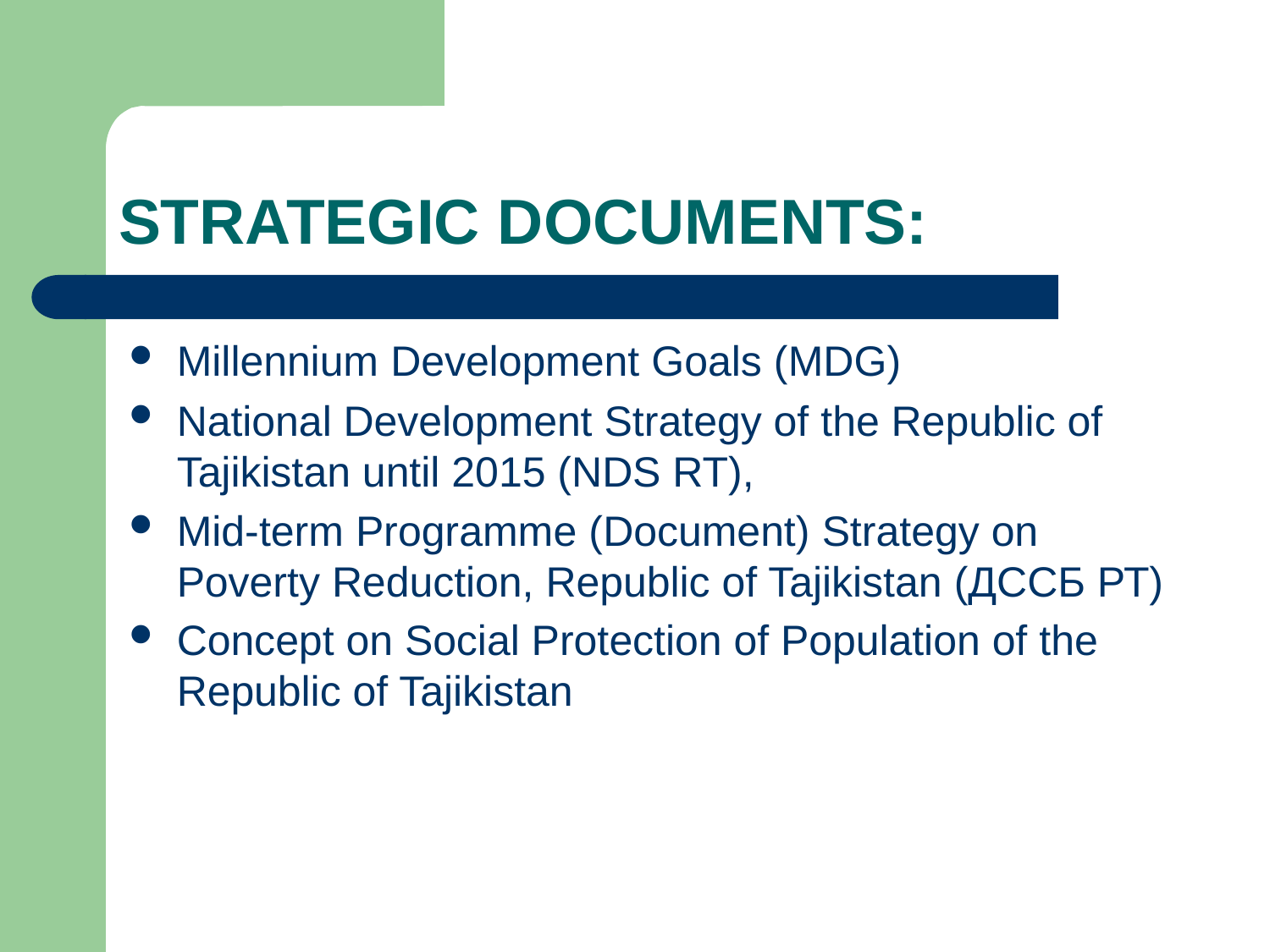

# STRATEGIC DOCUMENTS:
Millennium Development Goals (MDG)
National Development Strategy of the Republic of Tajikistan until 2015 (NDS RT),
Mid-term Programme (Document) Strategy on Poverty Reduction, Republic of Tajikistan (ДССБ РТ)
Concept on Social Protection of Population of the Republic of Tajikistan